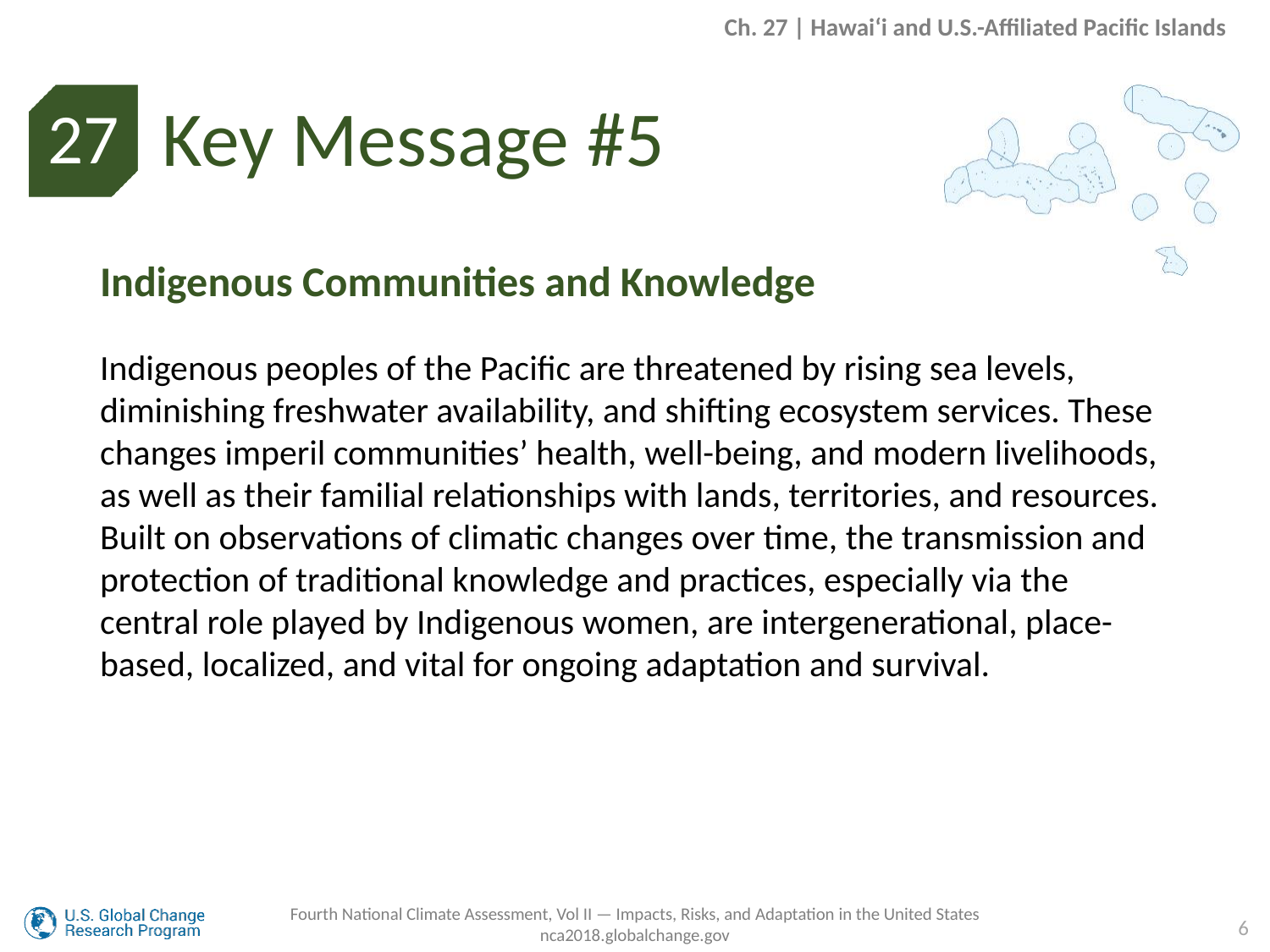

Ch. 27 | Hawai‘i and U.S.-Affiliated Pacific Islands
Key Message #5
27
Indigenous Communities and Knowledge
Indigenous peoples of the Pacific are threatened by rising sea levels, diminishing freshwater availability, and shifting ecosystem services. These changes imperil communities’ health, well-being, and modern livelihoods, as well as their familial relationships with lands, territories, and resources. Built on observations of climatic changes over time, the transmission and protection of traditional knowledge and practices, especially via the central role played by Indigenous women, are intergenerational, place-based, localized, and vital for ongoing adaptation and survival.